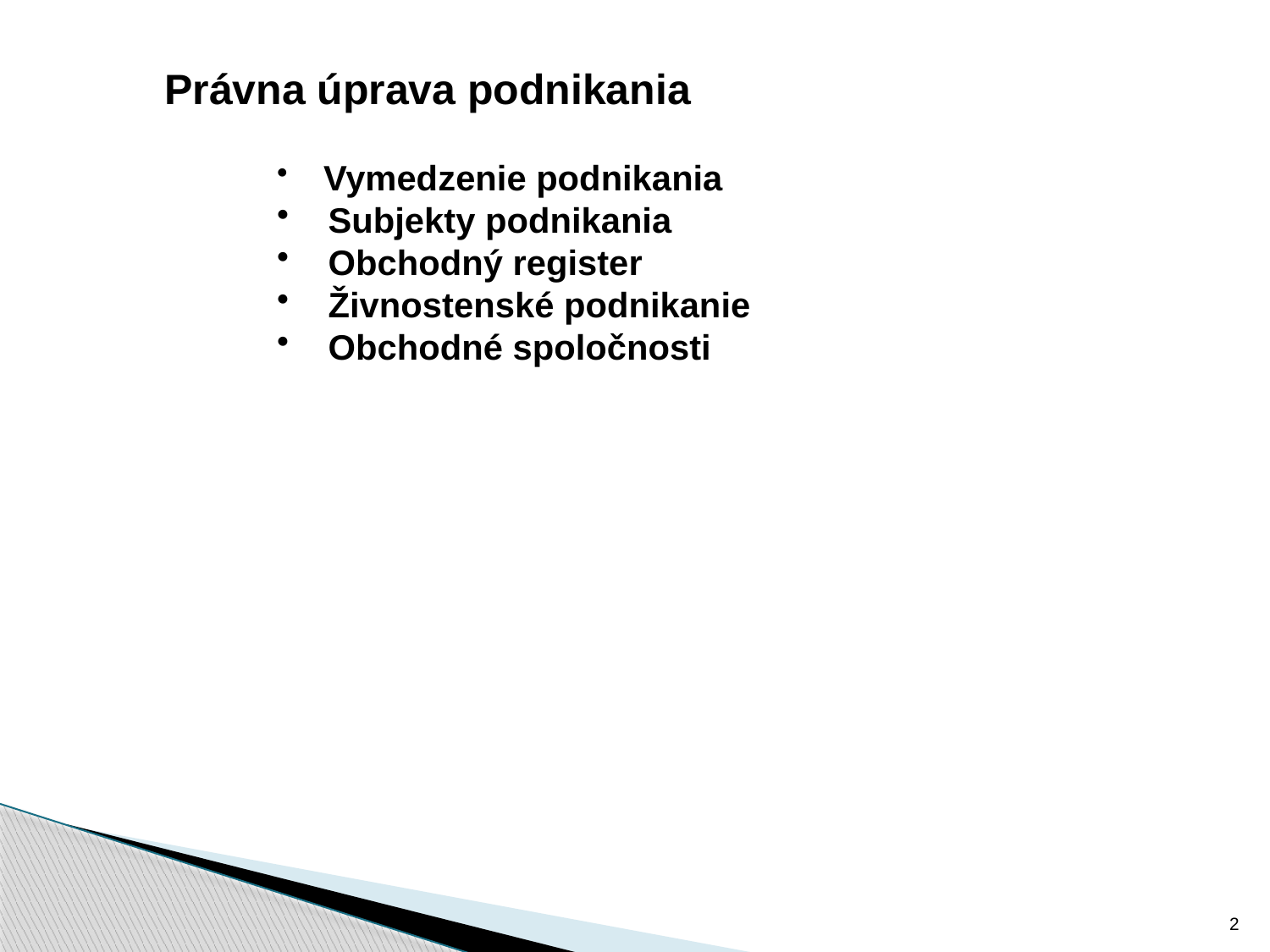

Právna úprava podnikania

    Vymedzenie podnikania
    Subjekty podnikania
    Obchodný register
    Živnostenské podnikanie
    Obchodné spoločnosti
2